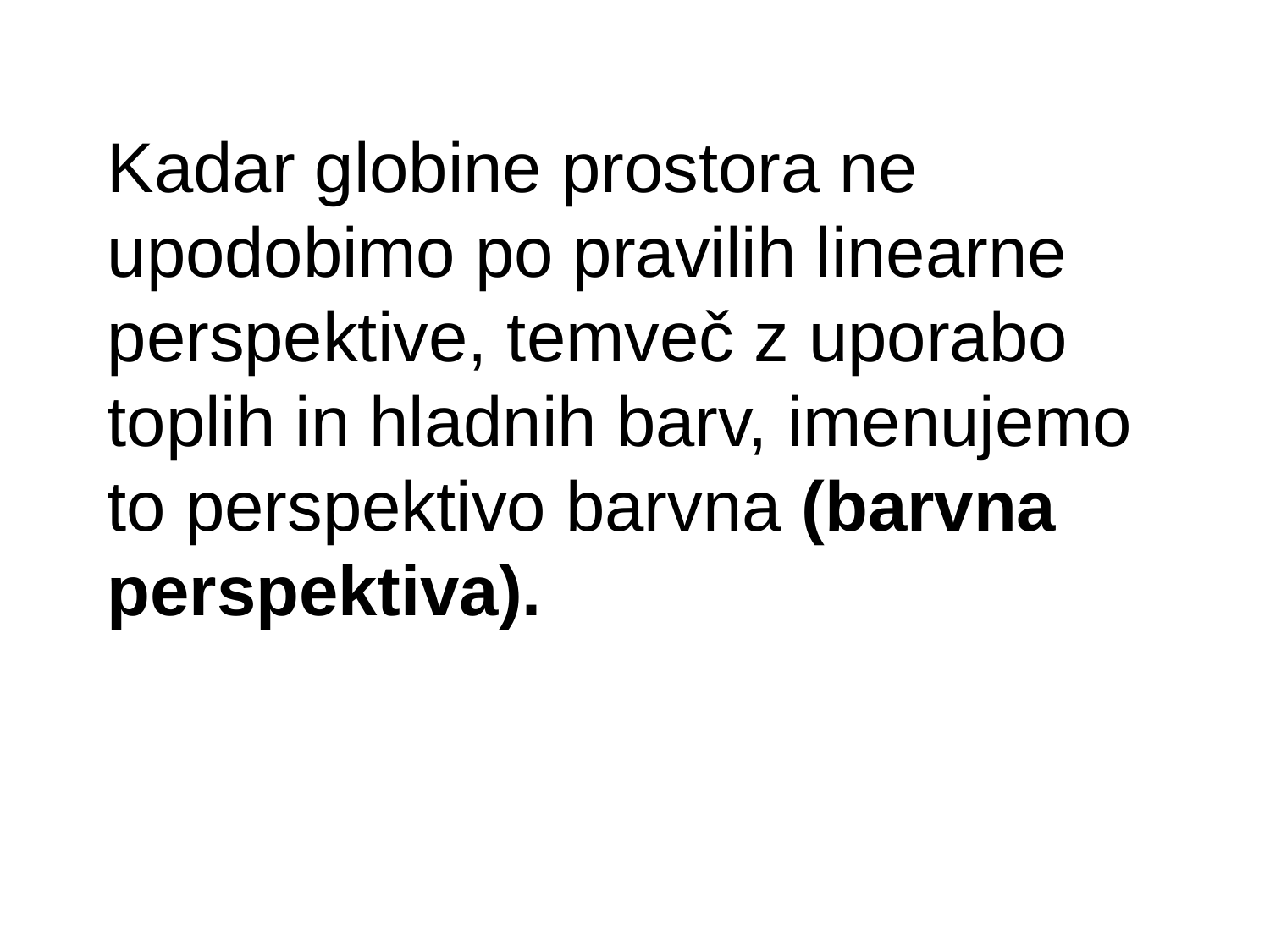

Kadar globine prostora ne upodobimo po pravilih linearne perspektive, temveč z uporabo toplih in hladnih barv, imenujemo to perspektivo barvna (barvna perspektiva).